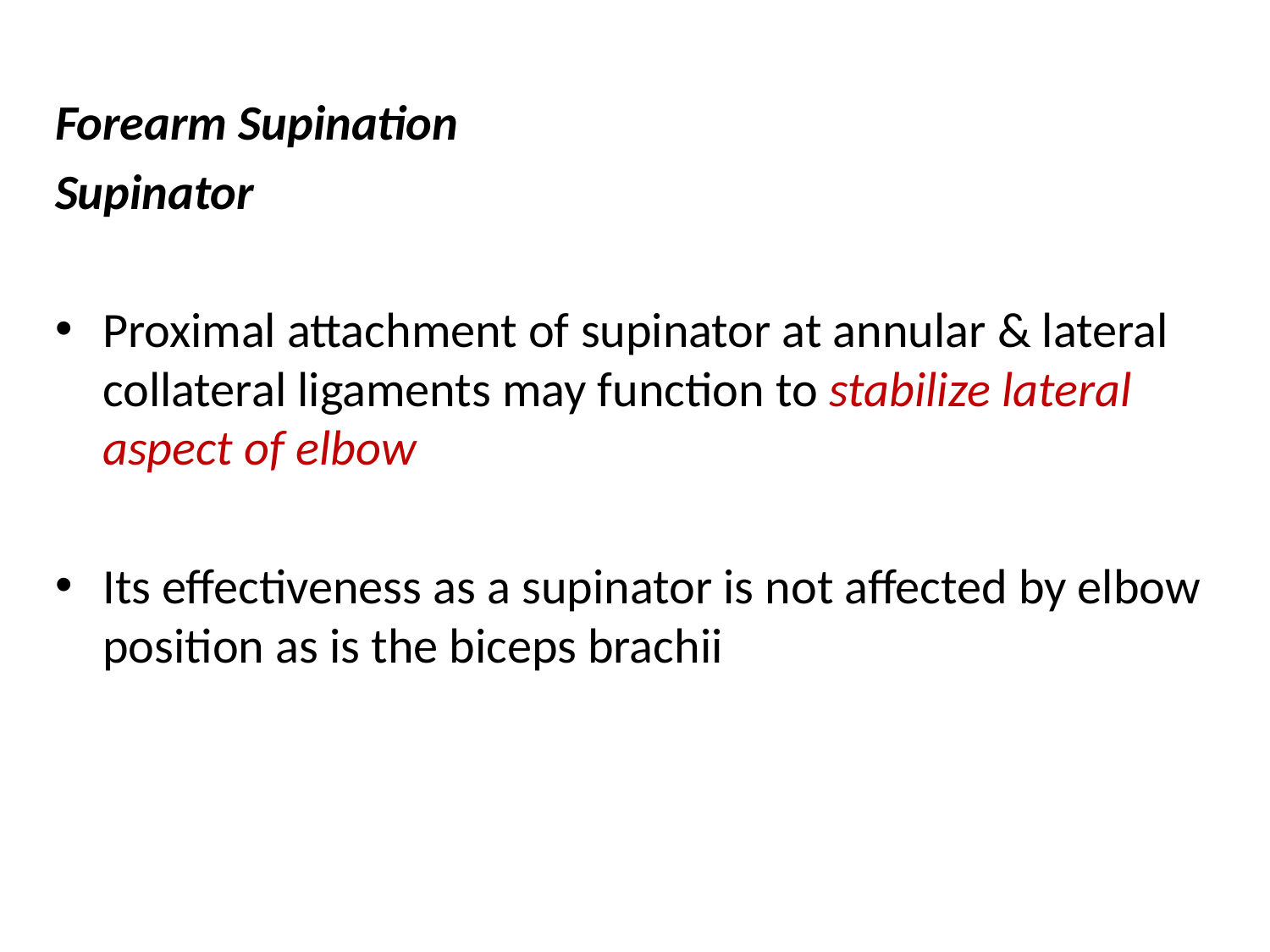

Forearm Supination
Supinator

Proximal attachment of supinator at annular & lateral collateral ligaments may function to stabilize lateral aspect of elbow

Its effectiveness as a supinator is not affected by elbow position as is the biceps brachii